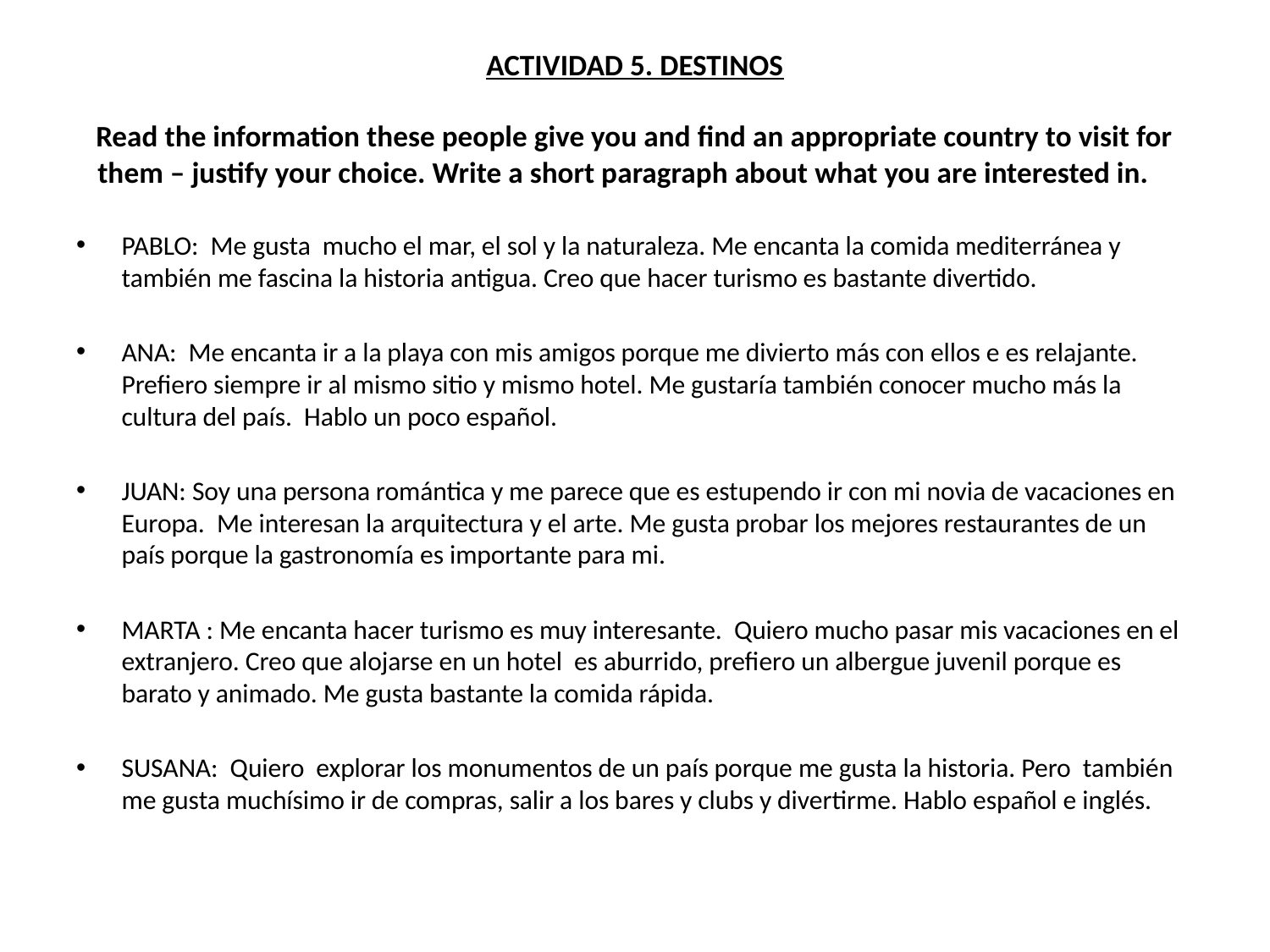

# ACTIVIDAD 5. DESTINOS Read the information these people give you and find an appropriate country to visit for them – justify your choice. Write a short paragraph about what you are interested in.
PABLO:  Me gusta  mucho el mar, el sol y la naturaleza. Me encanta la comida mediterránea y también me fascina la historia antigua. Creo que hacer turismo es bastante divertido.

ANA:  Me encanta ir a la playa con mis amigos porque me divierto más con ellos e es relajante.  Prefiero siempre ir al mismo sitio y mismo hotel. Me gustaría también conocer mucho más la cultura del país.  Hablo un poco español.

JUAN: Soy una persona romántica y me parece que es estupendo ir con mi novia de vacaciones en Europa.  Me interesan la arquitectura y el arte. Me gusta probar los mejores restaurantes de un país porque la gastronomía es importante para mi.

MARTA : Me encanta hacer turismo es muy interesante.  Quiero mucho pasar mis vacaciones en el extranjero. Creo que alojarse en un hotel  es aburrido, prefiero un albergue juvenil porque es barato y animado. Me gusta bastante la comida rápida.

SUSANA:  Quiero  explorar los monumentos de un país porque me gusta la historia. Pero  también me gusta muchísimo ir de compras, salir a los bares y clubs y divertirme. Hablo español e inglés.